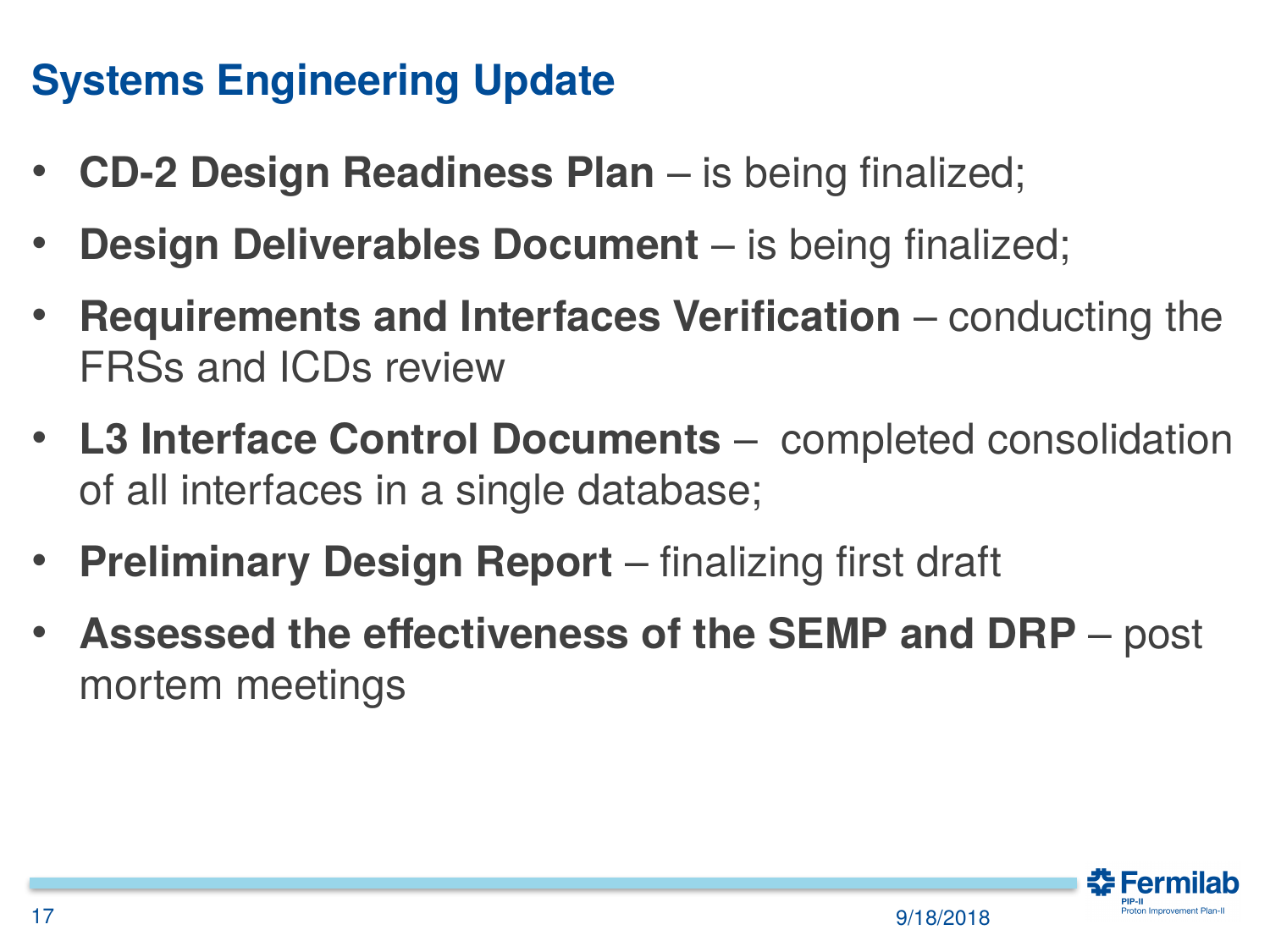

# Systems Engineering Update
CD-2 Design Readiness Plan – is being finalized;
Design Deliverables Document – is being finalized;
Requirements and Interfaces Verification – conducting the FRSs and ICDs review
L3 Interface Control Documents –  completed consolidation of all interfaces in a single database;
Preliminary Design Report – finalizing first draft
Assessed the effectiveness of the SEMP and DRP – post mortem meetings

17
9/18/2018